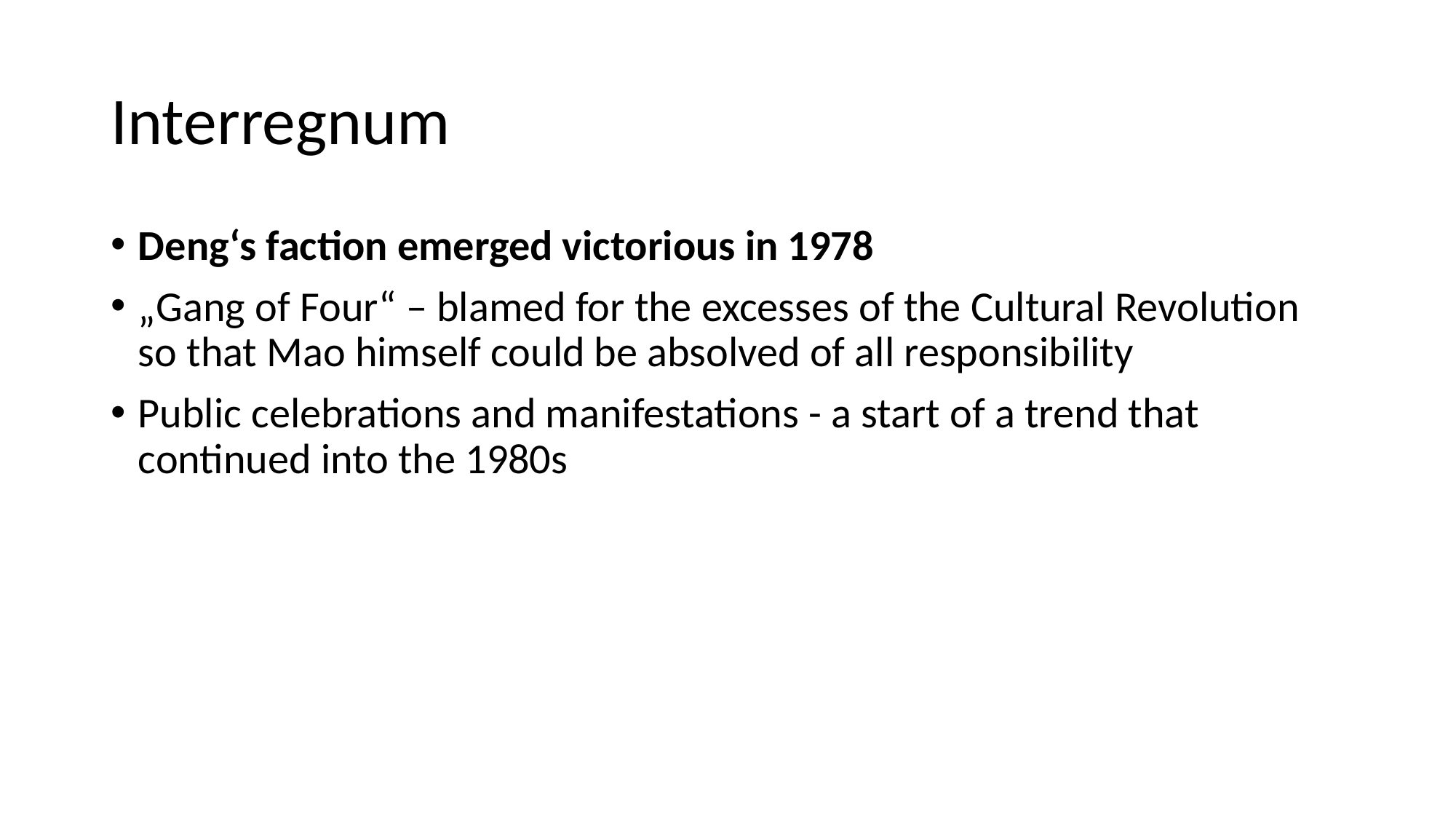

# Interregnum
Deng‘s faction emerged victorious in 1978
„Gang of Four“ – blamed for the excesses of the Cultural Revolution so that Mao himself could be absolved of all responsibility
Public celebrations and manifestations - a start of a trend that continued into the 1980s